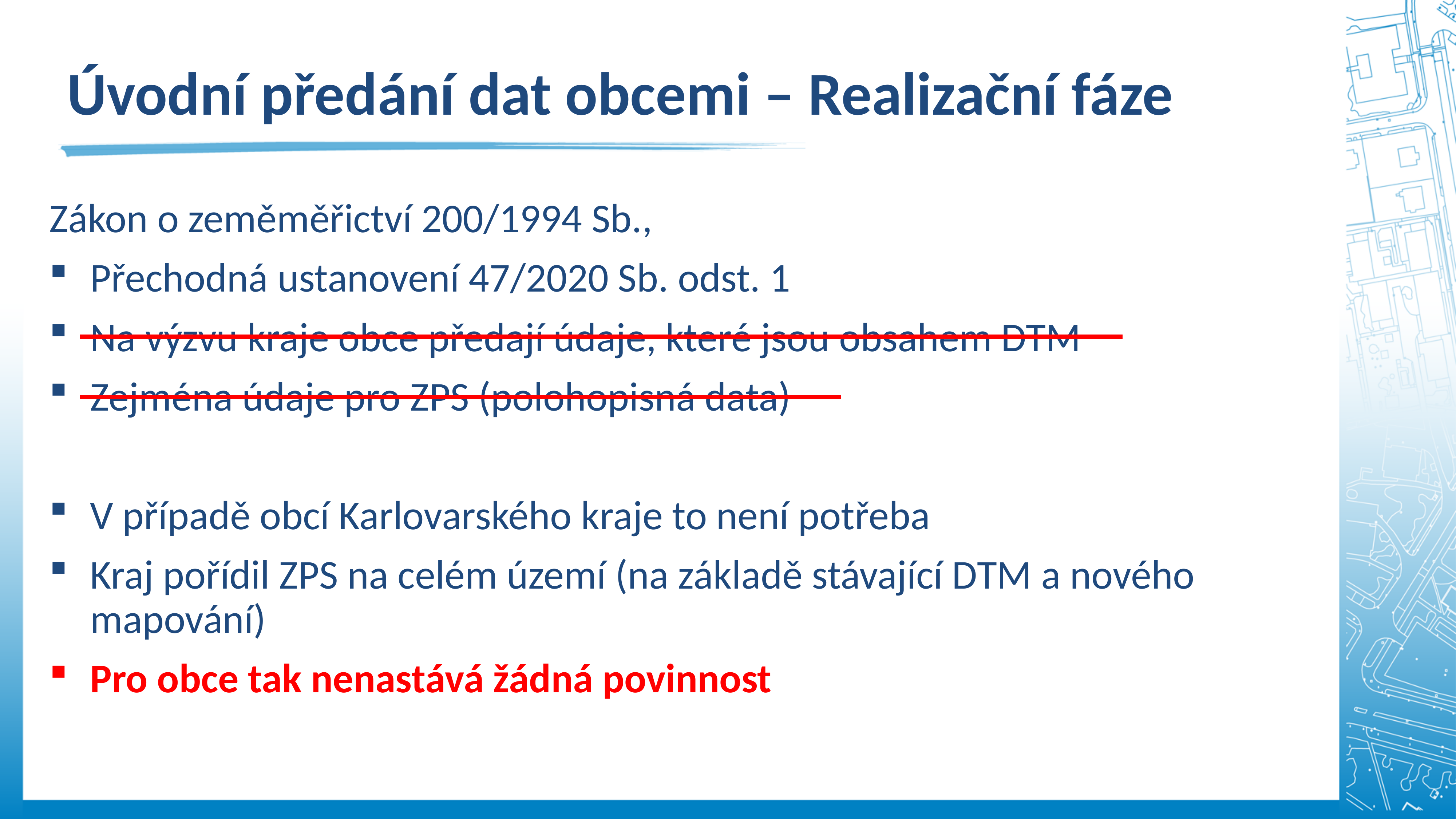

Úvodní předání dat obcemi – Realizační fáze
Zákon o zeměměřictví 200/1994 Sb.,
Přechodná ustanovení 47/2020 Sb. odst. 1
Na výzvu kraje obce předají údaje, které jsou obsahem DTM
Zejména údaje pro ZPS (polohopisná data)

V případě obcí Karlovarského kraje to není potřeba
Kraj pořídil ZPS na celém území (na základě stávající DTM a nového mapování)
Pro obce tak nenastává žádná povinnost